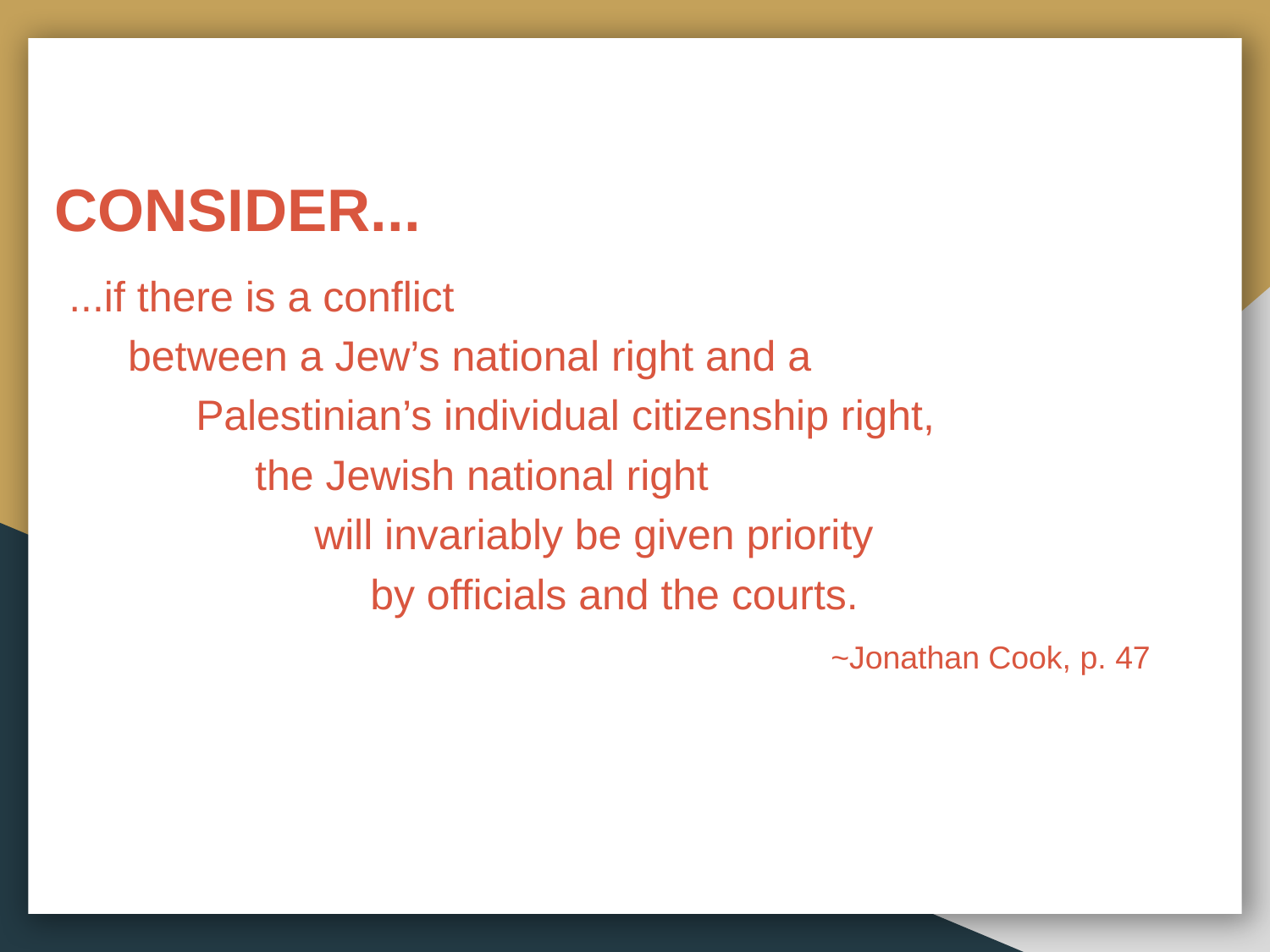

# CONSIDER...
...if there is a conflict
     between a Jew’s national right and a
Palestinian’s individual citizenship right,
     the Jewish national right
          will invariably be given priority
		    by officials and the courts.
	   		         			~Jonathan Cook, p. 47